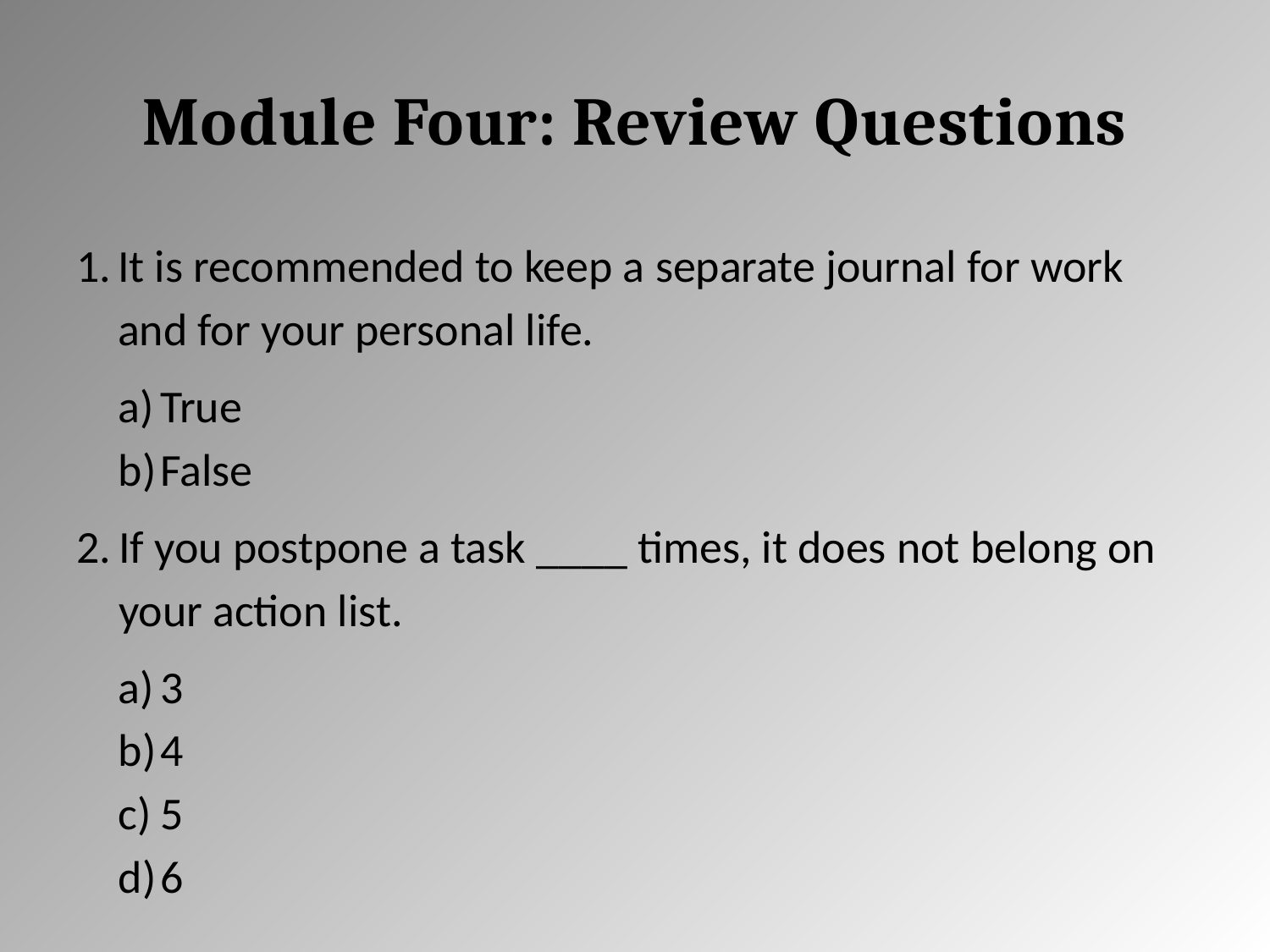

# Module Four: Review Questions
It is recommended to keep a separate journal for work and for your personal life.
True
False
If you postpone a task ____ times, it does not belong on your action list.
3
4
5
6